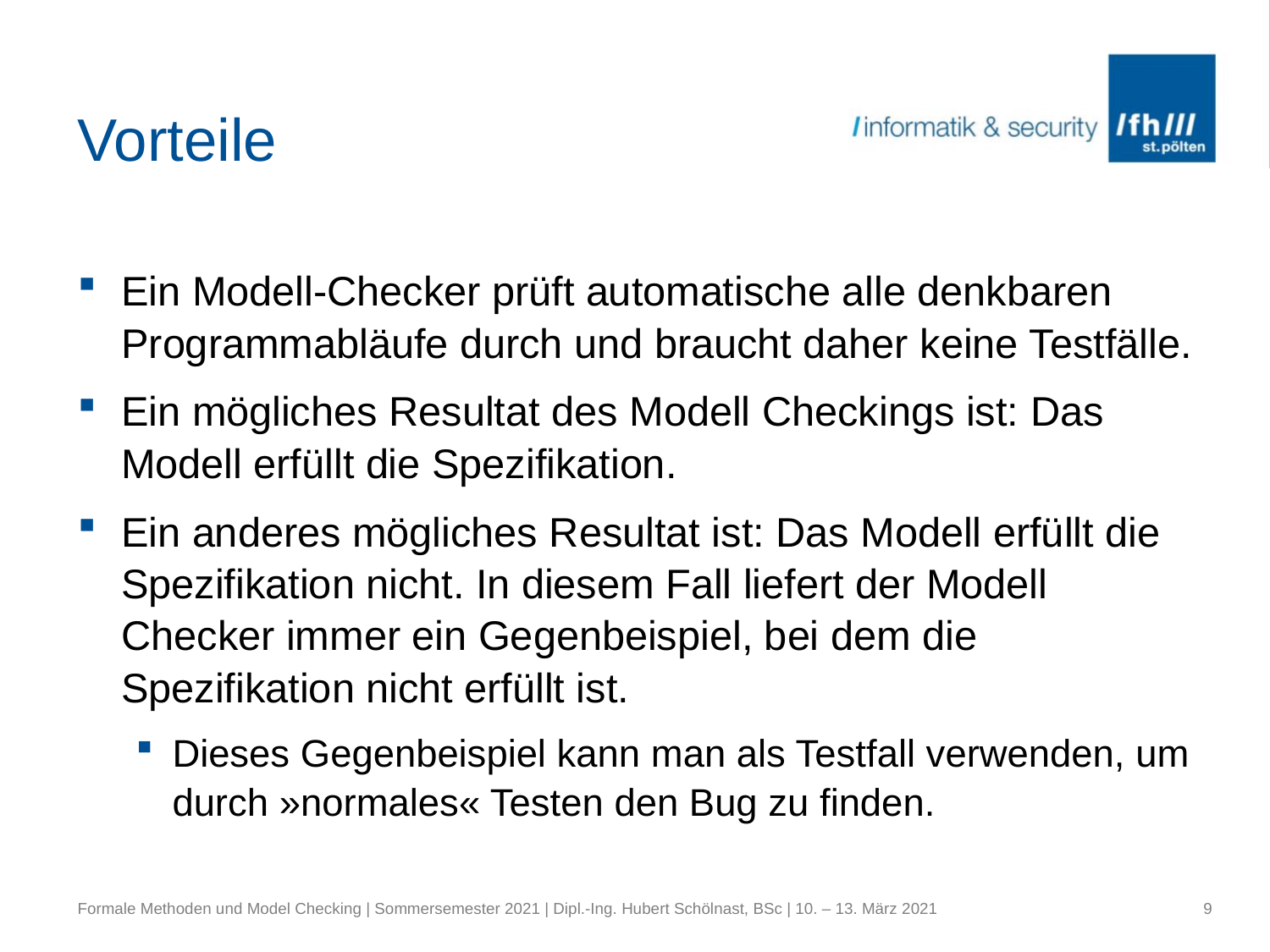

# Vorteile
Ein Modell-Checker prüft automatische alle denkbaren Programmabläufe durch und braucht daher keine Testfälle.
Ein mögliches Resultat des Modell Checkings ist: Das Modell erfüllt die Spezifikation.
Ein anderes mögliches Resultat ist: Das Modell erfüllt die Spezifikation nicht. In diesem Fall liefert der Modell Checker immer ein Gegenbeispiel, bei dem die Spezifikation nicht erfüllt ist.
Dieses Gegenbeispiel kann man als Testfall verwenden, um durch »normales« Testen den Bug zu finden.
Formale Methoden und Model Checking | Sommersemester 2021 | Dipl.-Ing. Hubert Schölnast, BSc | 10. – 13. März 2021
9